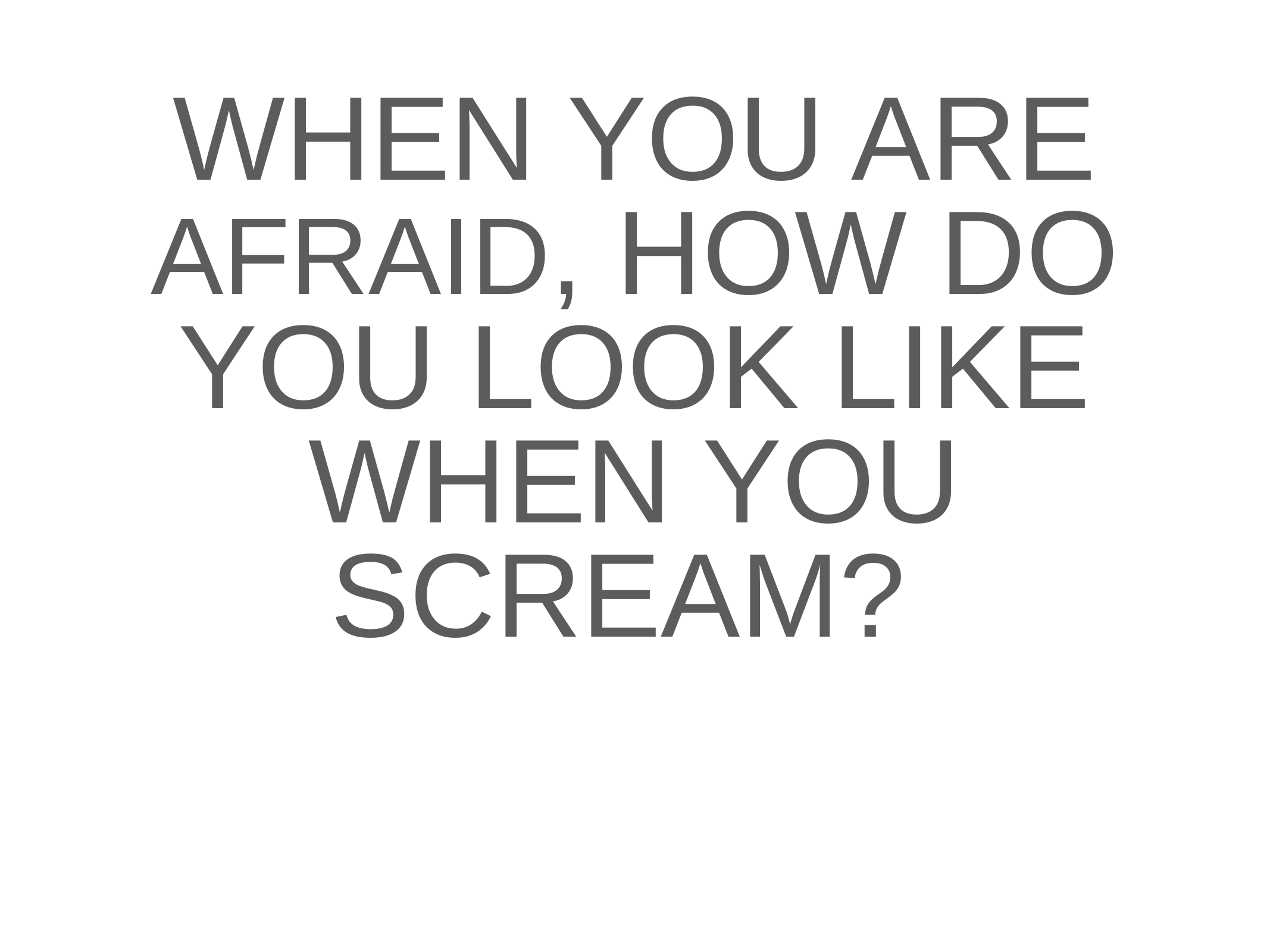

# When you are afraid, how do you look like when you scream?